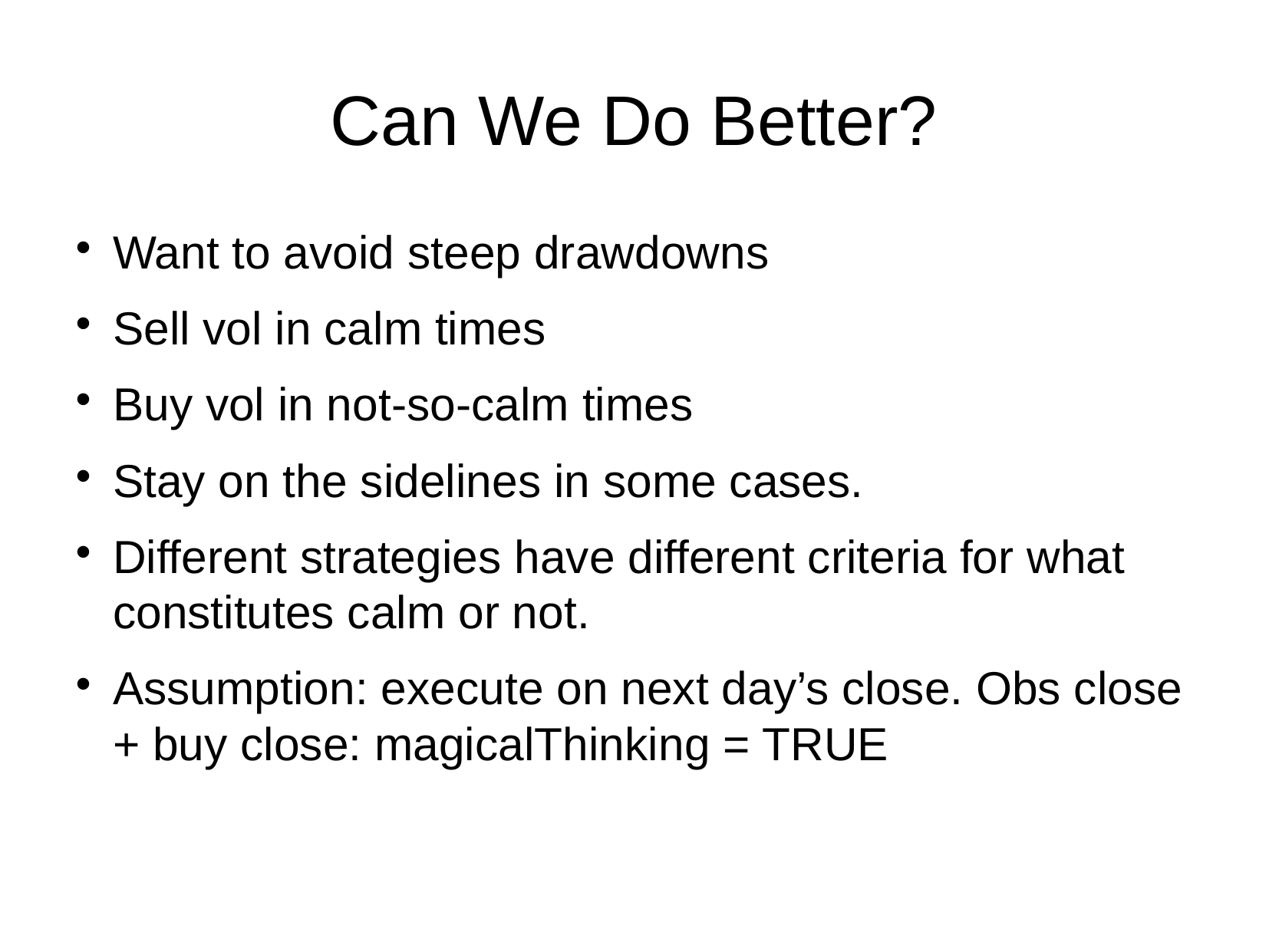

Can We Do Better?
Want to avoid steep drawdowns
Sell vol in calm times
Buy vol in not-so-calm times
Stay on the sidelines in some cases.
Different strategies have different criteria for what constitutes calm or not.
Assumption: execute on next day’s close. Obs close + buy close: magicalThinking = TRUE